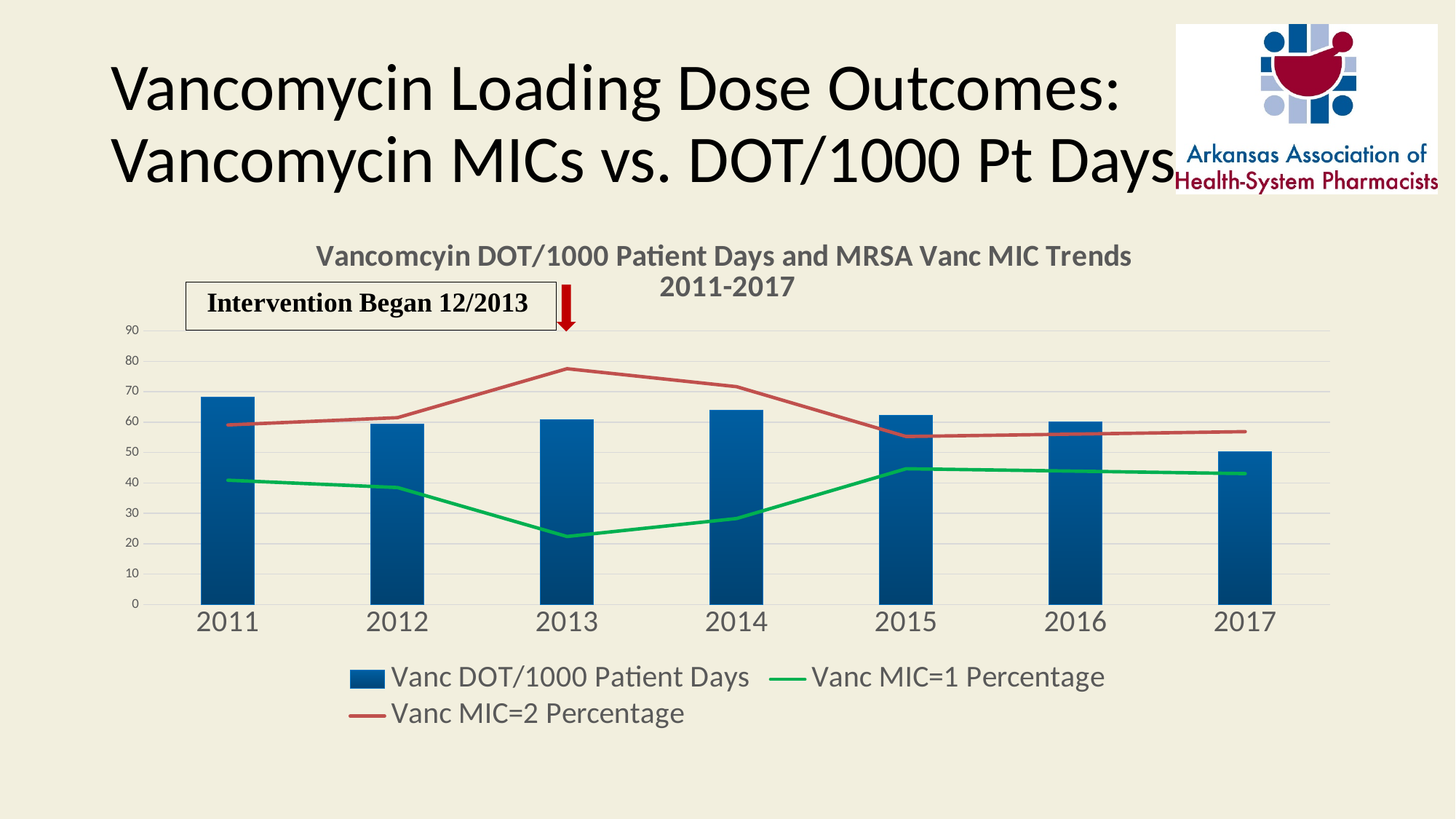

# Vancomycin Loading Dose Outcomes: Vancomycin MICs vs. DOT/1000 Pt Days

### Chart: Vancomcyin DOT/1000 Patient Days and MRSA Vanc MIC Trends
2011-2017

| Category |  |  |  |
|---|---|---|---|
| 2011 | 68.3 | 40.9 | 59.1 |
| 2012 | 59.5 | 38.5 | 61.5 |
| 2013 | 60.9 | 22.4 | 77.6 |
| 2014 | 63.9 | 28.3 | 71.7 |
| 2015 | 62.2 | 44.7 | 55.3 |
| 2016 | 60.1 | 43.9 | 56.1 |
| 2017 | 50.2 | 43.1 | 56.9 |